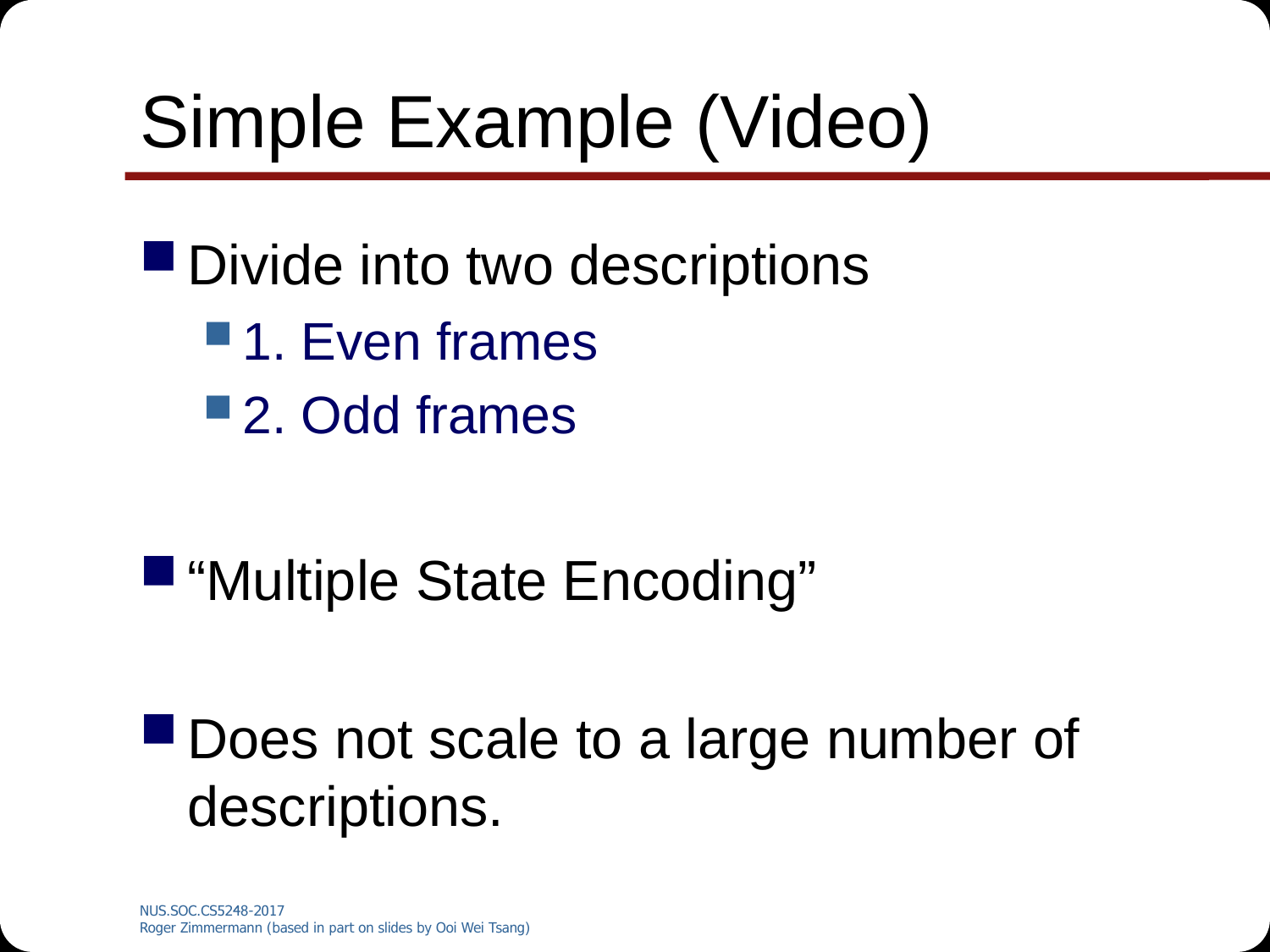

# Simple Example (Video)
Divide into two descriptions
1. Even frames
2. Odd frames

“Multiple State Encoding”

Does not scale to a large number of descriptions.

NUS.SOC.CS5248-2017
Roger Zimmermann (based in part on slides by Ooi Wei Tsang)